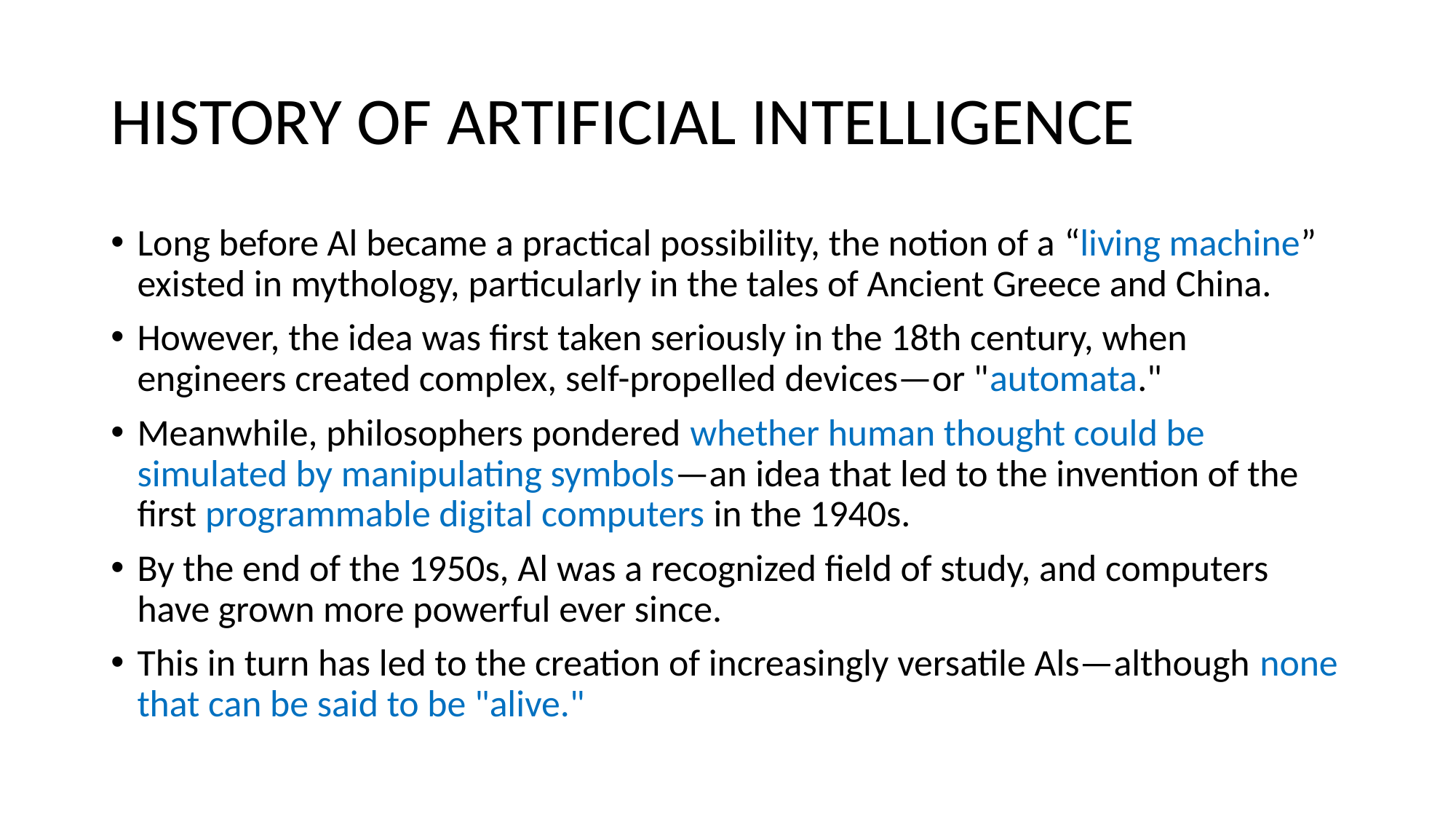

# HISTORY OF ARTIFICIAL INTELLIGENCE
Long before Al became a practical possibility, the notion of a “living machine” existed in mythology, particularly in the tales of Ancient Greece and China.
However, the idea was first taken seriously in the 18th century, when engineers created complex, self-propelled devices—or "automata."
Meanwhile, philosophers pondered whether human thought could be simulated by manipulating symbols—an idea that led to the invention of the first programmable digital computers in the 1940s.
By the end of the 1950s, Al was a recognized field of study, and computers have grown more powerful ever since.
This in turn has led to the creation of increasingly versatile Als—although none that can be said to be "alive."